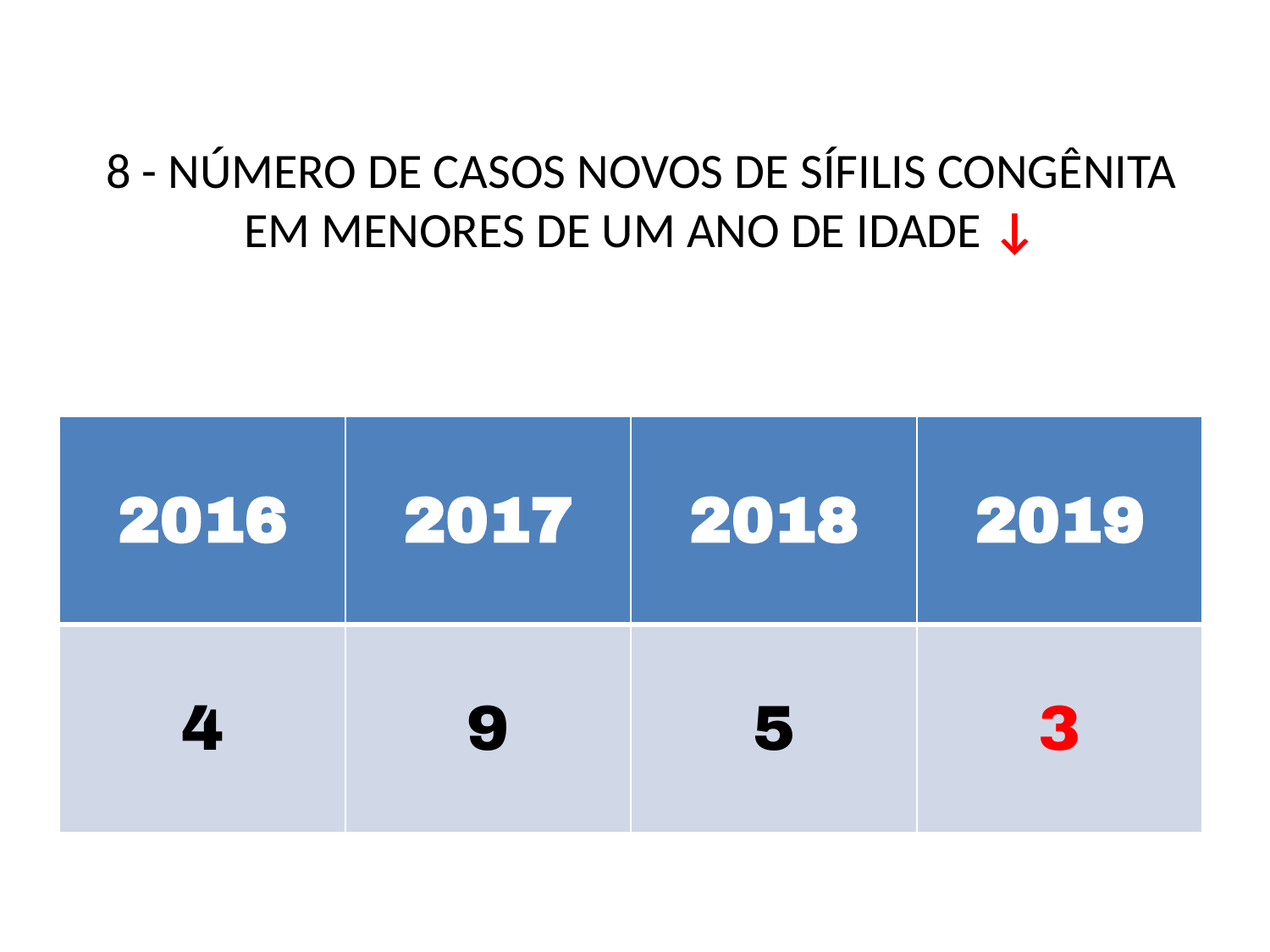

# 8 - NÚMERO DE CASOS NOVOS DE SÍFILIS CONGÊNITA EM MENORES DE UM ANO DE IDADE ↓

| 2016 | 2017 | 2018 | 2019 |
| --- | --- | --- | --- |
| 4 | 9 | 5 | 3 |